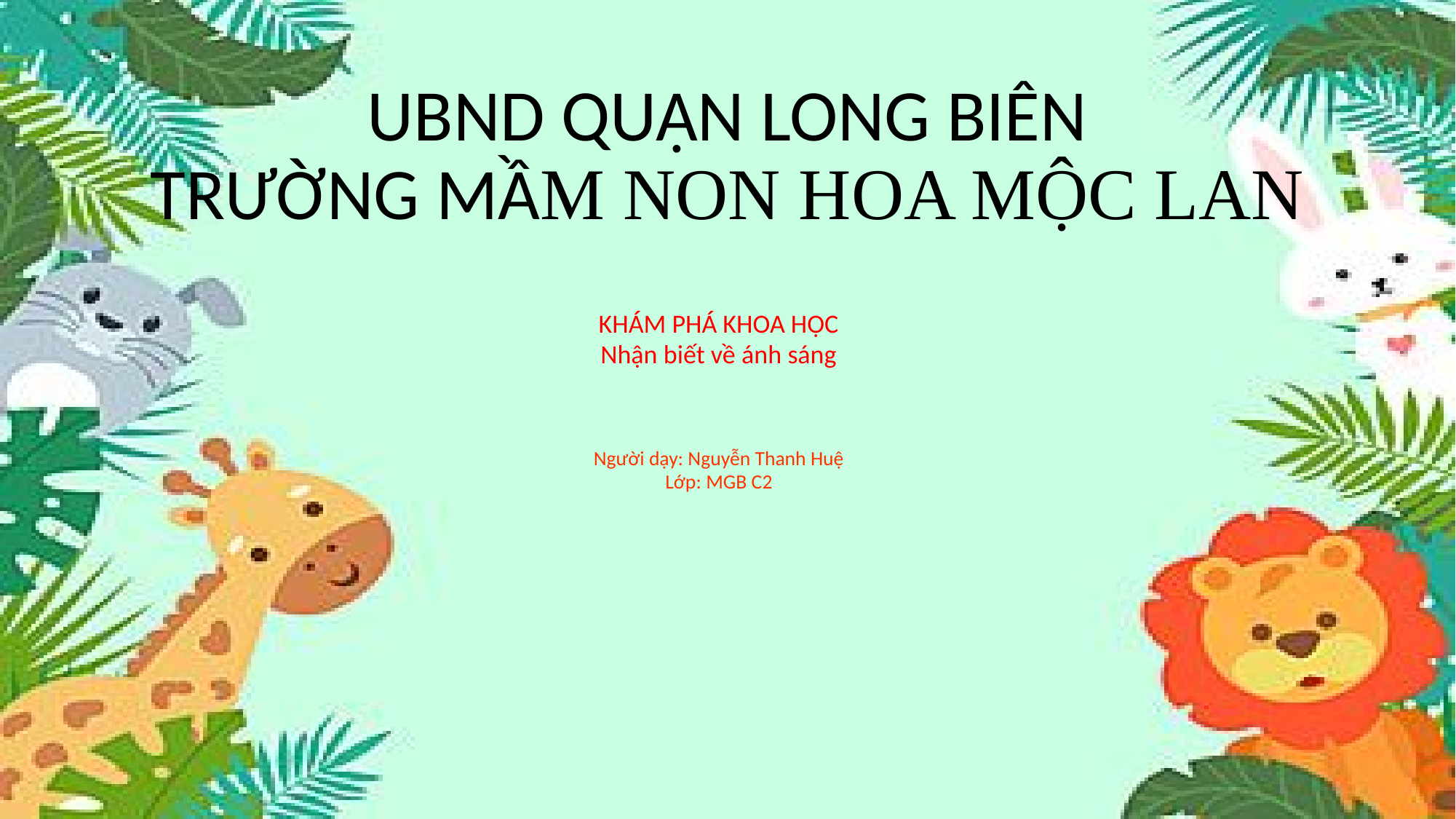

# UBND QUẬN LONG BIÊN TRƯỜNG MẦM NON HOA MỘC LAN
KHÁM PHÁ KHOA HỌC
Nhận biết về ánh sáng

Người dạy: Nguyễn Thanh Huệ
Lớp: MGB C2